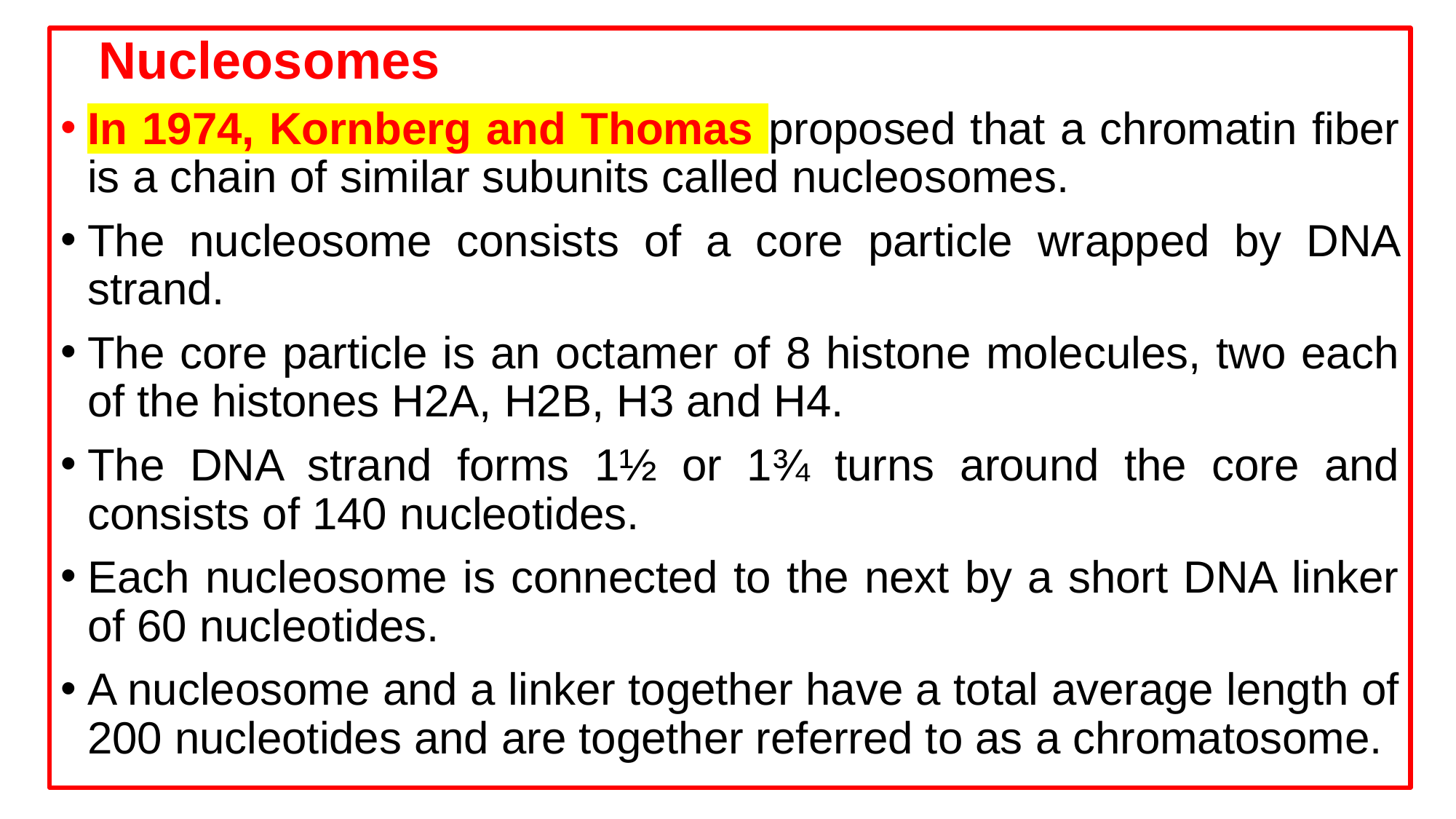

Nucleosomes
In 1974, Kornberg and Thomas proposed that a chromatin fiber is a chain of similar subunits called nucleosomes.
The nucleosome consists of a core particle wrapped by DNA strand.
The core particle is an octamer of 8 histone molecules, two each of the histones H2A, H2B, H3 and H4.
The DNA strand forms 1½ or 1¾ turns around the core and consists of 140 nucleotides.
Each nucleosome is connected to the next by a short DNA linker of 60 nucleotides.
A nucleosome and a linker together have a total average length of 200 nucleotides and are together referred to as a chromatosome.